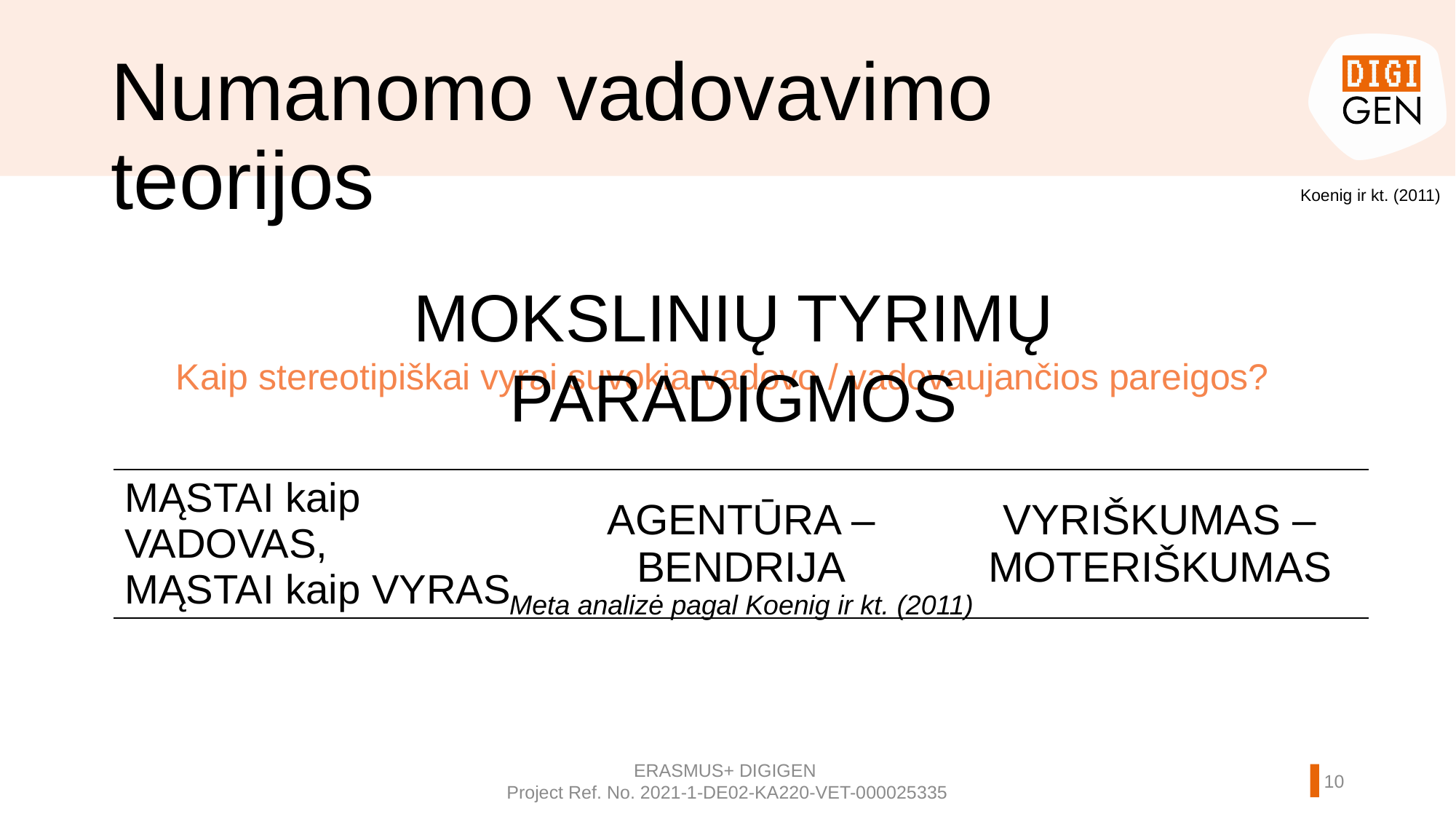

# Numanomo vadovavimo teorijos
Koenig ir kt. (2011)
MOKSLINIŲ TYRIMŲ PARADIGMOS
Kaip stereotipiškai vyrai suvokia vadovo / vadovaujančios pareigos?
| MĄSTAI kaip VADOVAS, MĄSTAI kaip VYRAS | AGENTŪRA – BENDRIJA | VYRIŠKUMAS – MOTERIŠKUMAS |
| --- | --- | --- |
Meta analizė pagal Koenig ir kt. (2011)
10
ERASMUS+ DIGIGEN
Project Ref. No. 2021-1-DE02-KA220-VET-000025335